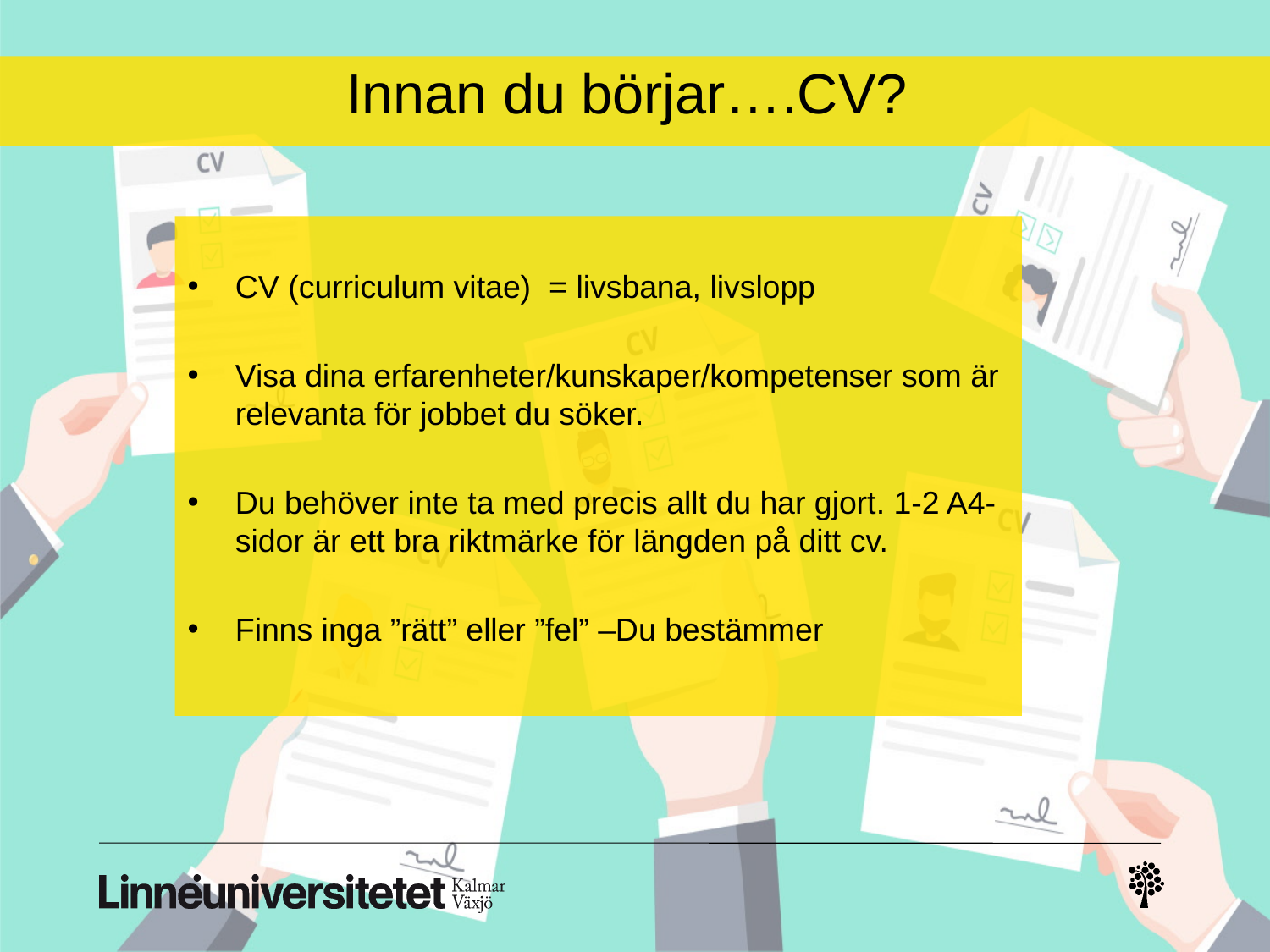

# Innan du börjar….CV?

CV (curriculum vitae)  = livsbana, livslopp

Visa dina erfarenheter/kunskaper/kompetenser som är relevanta för jobbet du söker.

Du behöver inte ta med precis allt du har gjort. 1-2 A4-sidor är ett bra riktmärke för längden på ditt cv.

Finns inga ”rätt” eller ”fel” –Du bestämmer